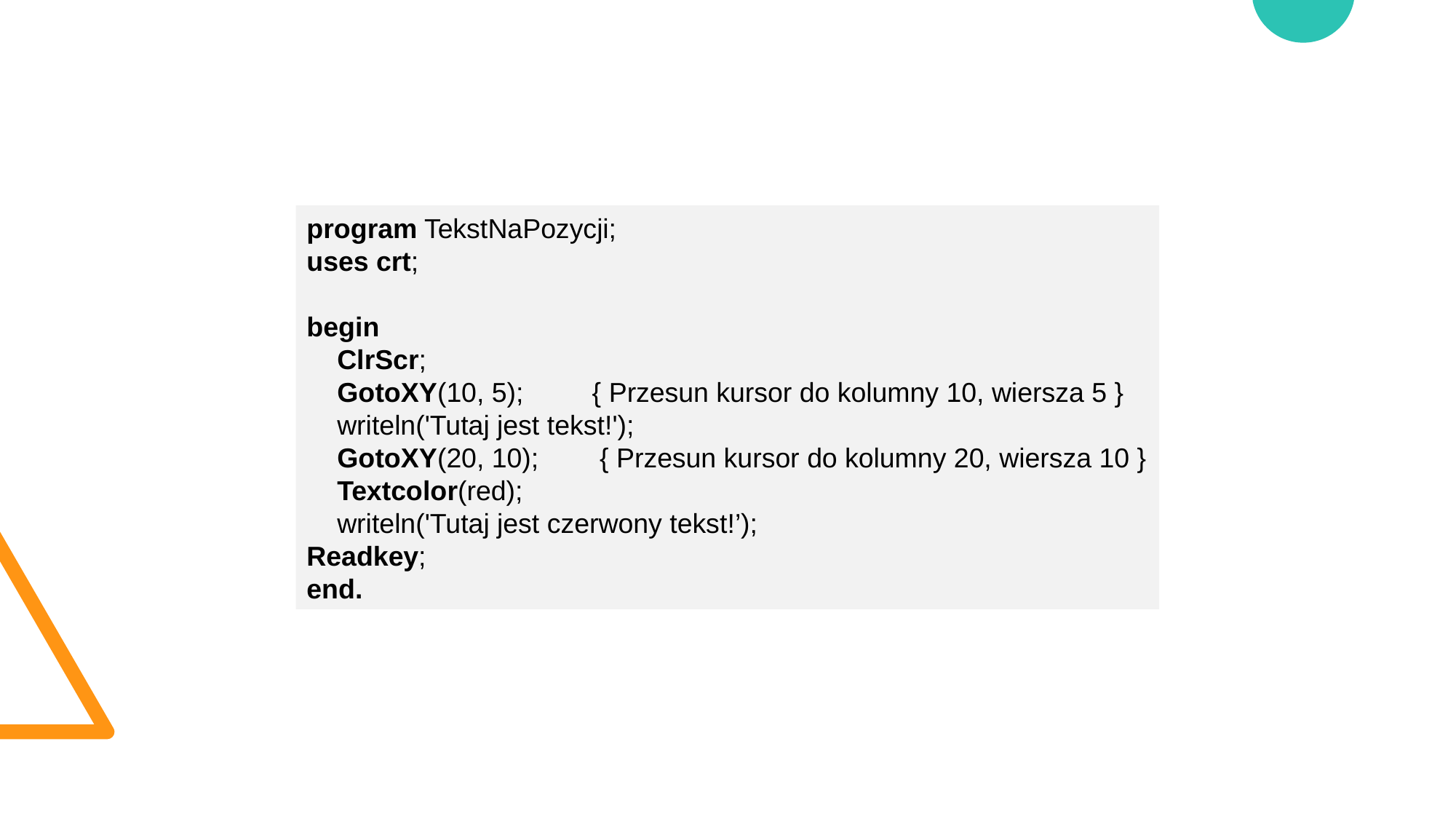

program TekstNaPozycji;
uses crt;

begin
    ClrScr;
    GotoXY(10, 5);         { Przesun kursor do kolumny 10, wiersza 5 }
    writeln('Tutaj jest tekst!');
    GotoXY(20, 10);        { Przesun kursor do kolumny 20, wiersza 10 }
    Textcolor(red);
    writeln('Tutaj jest czerwony tekst!’);
Readkey;
end.